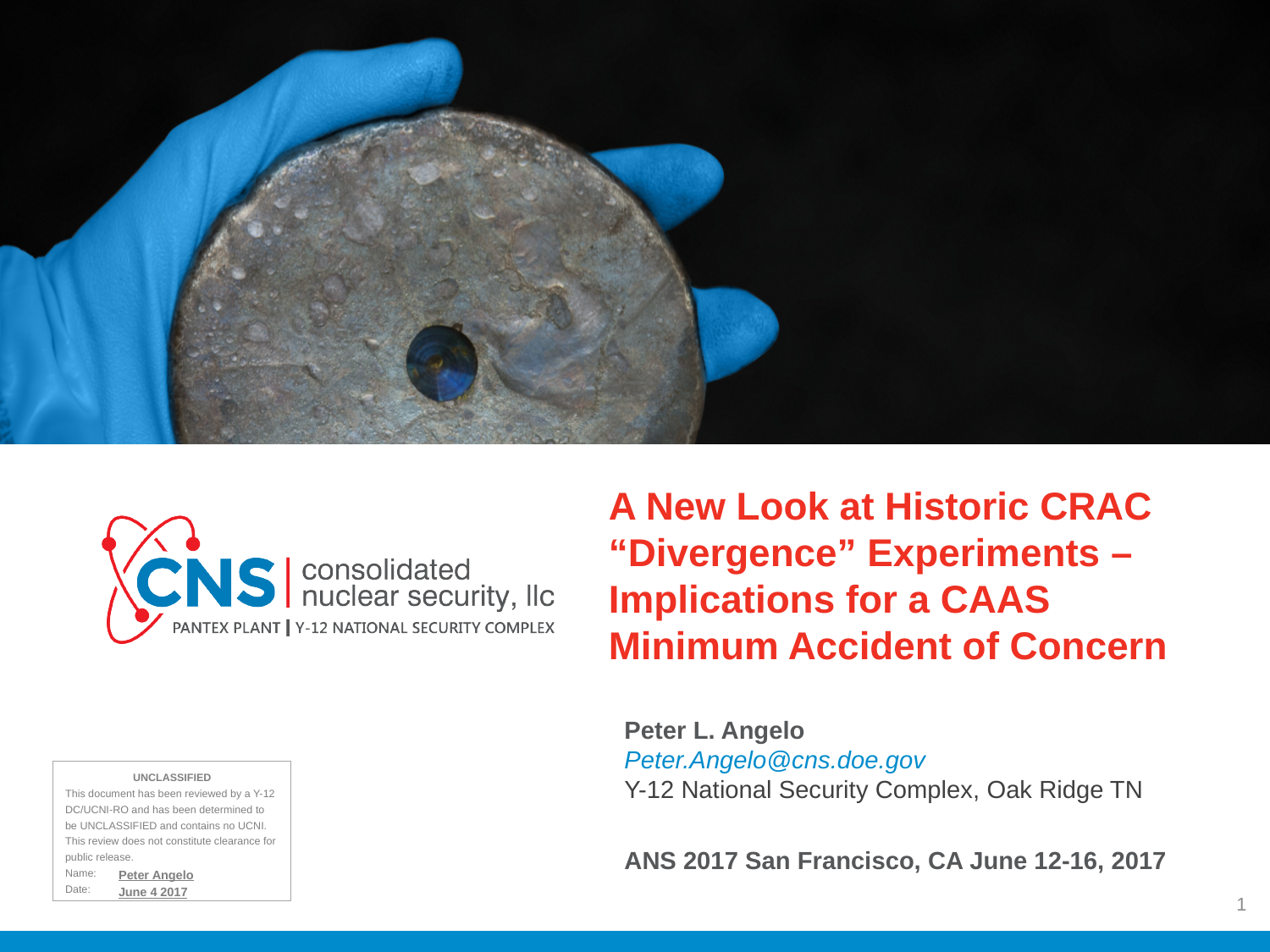

A New Look at Historic CRAC “Divergence” Experiments – Implications for a CAAS Minimum Accident of Concern
Peter L. Angelo
Peter.Angelo@cns.doe.gov
Y-12 National Security Complex, Oak Ridge TN

ANS 2017 San Francisco, CA June 12-16, 2017
Peter Angelo
June 4 2017
1